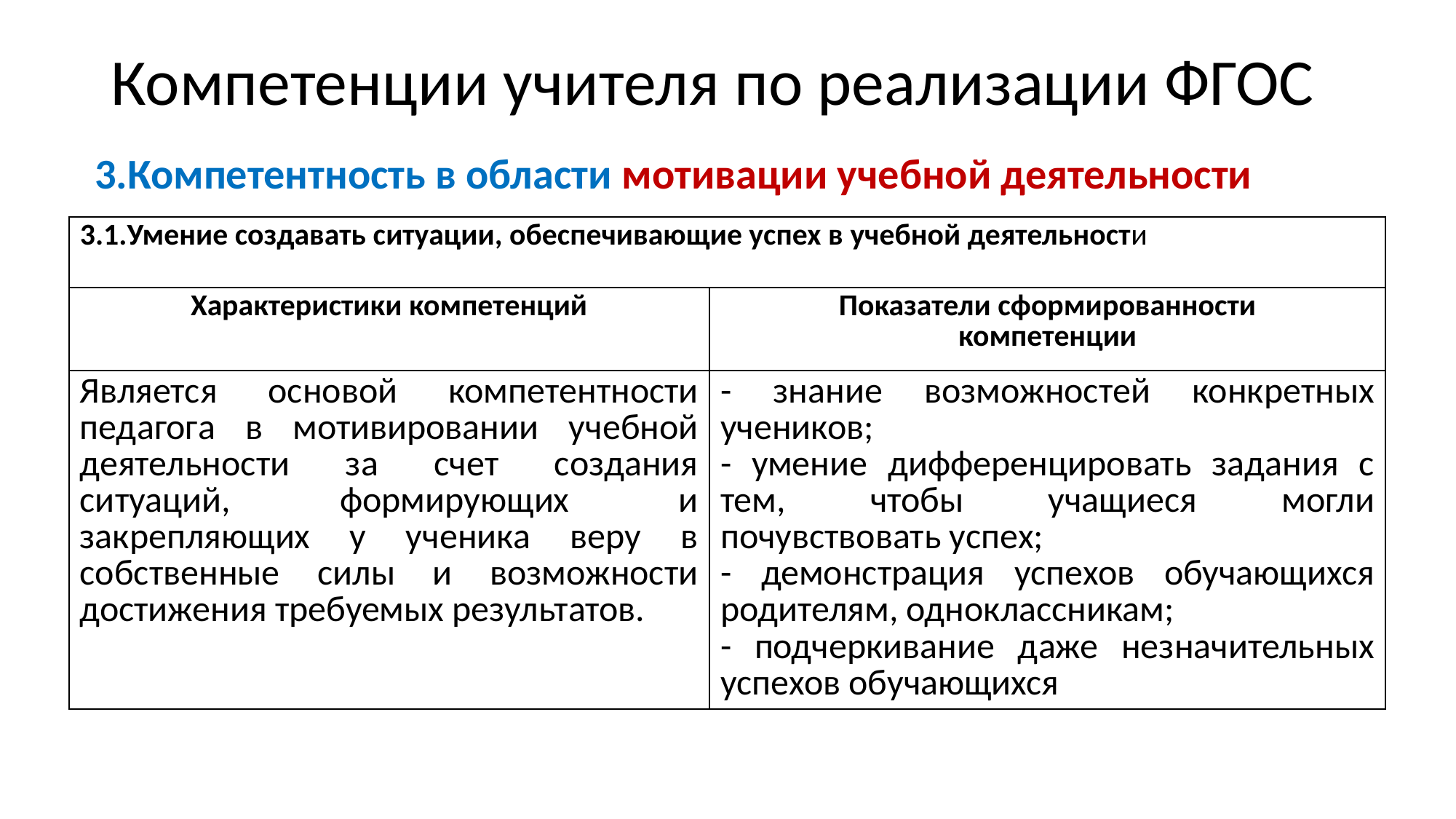

# Компетенции учителя по реализации ФГОС
3.Компетентность в области мотивации учебной деятельности

| 3.1.Умение создавать ситуации, обеспечивающие успех в учебной деятельности |  |
| --- | --- |
| Характеристики компетенций | Показатели сформированности компетенции |
| Является основой компетентности педагога в мотивировании учебной деятельности за счет создания ситуаций, формирующих и закрепляющих у ученика веру в собственные силы и возможности достижения требуемых результатов. | - знание возможностей конкретных учеников; - умение дифференцировать задания с тем, чтобы учащиеся могли почувствовать успех; - демонстрация успехов обучающихся родителям, одноклассникам; - подчеркивание даже незначительных успехов обучающихся |